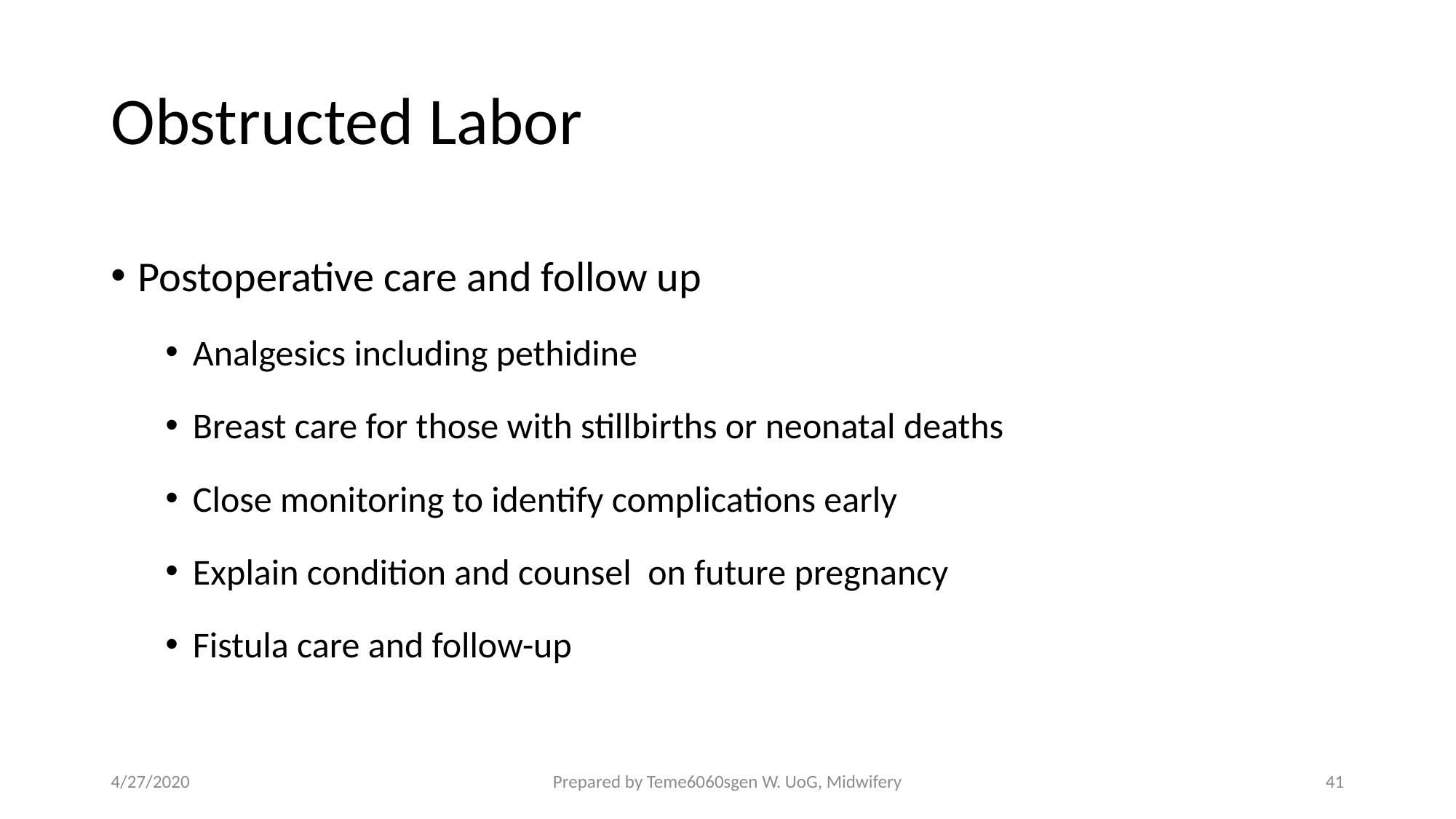

# Obstructed Labor
Postoperative care and follow up
Analgesics including pethidine
Breast care for those with stillbirths or neonatal deaths
Close monitoring to identify complications early
Explain condition and counsel  on future pregnancy
Fistula care and follow-up

4/27/2020
Prepared by Teme6060sgen W. UoG, Midwifery
41